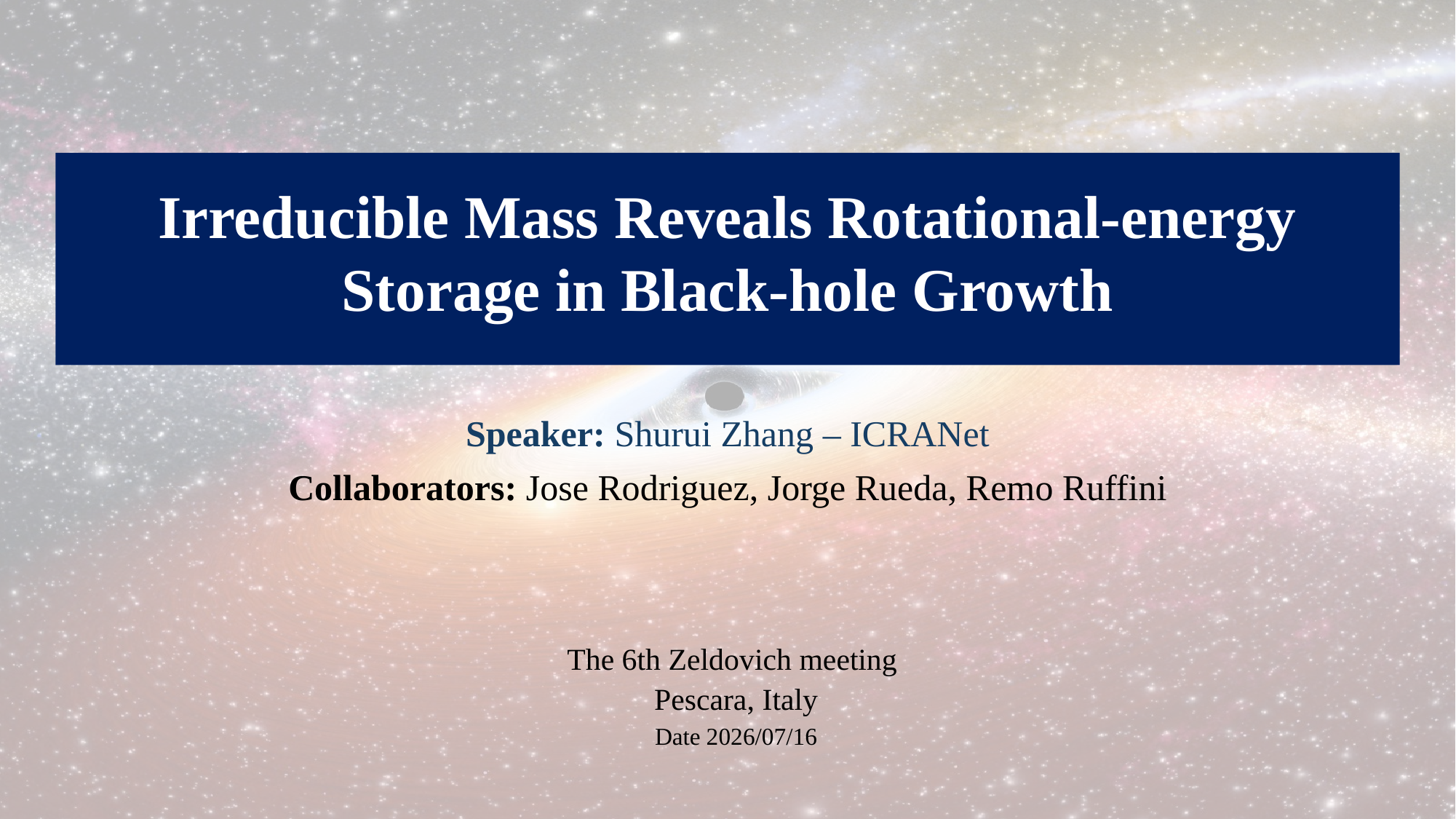

# Irreducible Mass Reveals Rotational-energy Storage in Black-hole Growth
Speaker: Shurui Zhang – ICRANet
Collaborators: Jose Rodriguez, Jorge Rueda, Remo Ruffini
The 6th Zeldovich meeting
Pescara, Italy
Date 2026/07/16